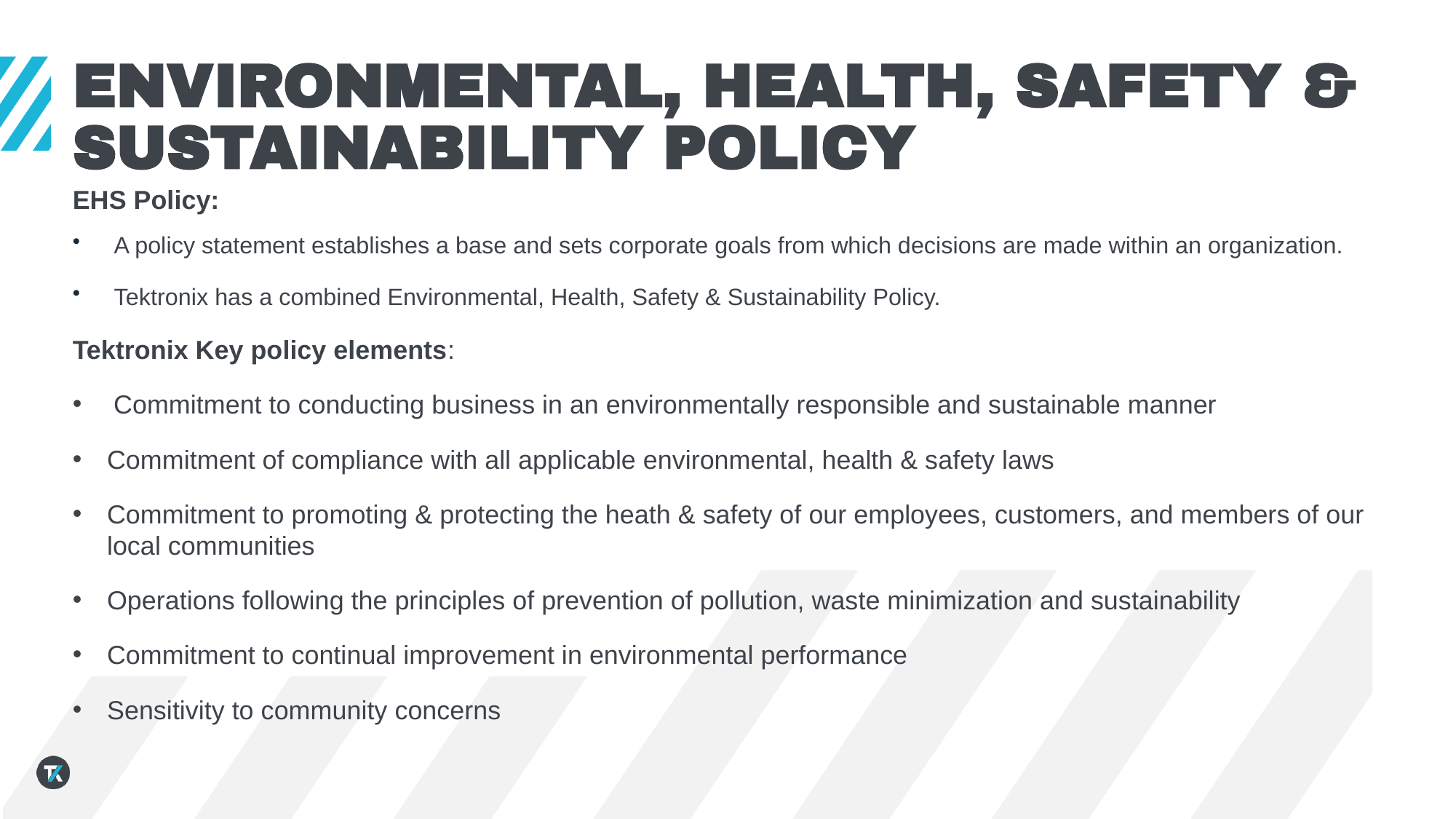

# Environmental, Health, safety & Sustainability POLICY

EHS Policy:
A policy statement establishes a base and sets corporate goals from which decisions are made within an organization.
Tektronix has a combined Environmental, Health, Safety & Sustainability Policy.
Tektronix Key policy elements:
Commitment to conducting business in an environmentally responsible and sustainable manner
Commitment of compliance with all applicable environmental, health & safety laws
Commitment to promoting & protecting the heath & safety of our employees, customers, and members of our local communities
Operations following the principles of prevention of pollution, waste minimization and sustainability
Commitment to continual improvement in environmental performance
Sensitivity to community concerns